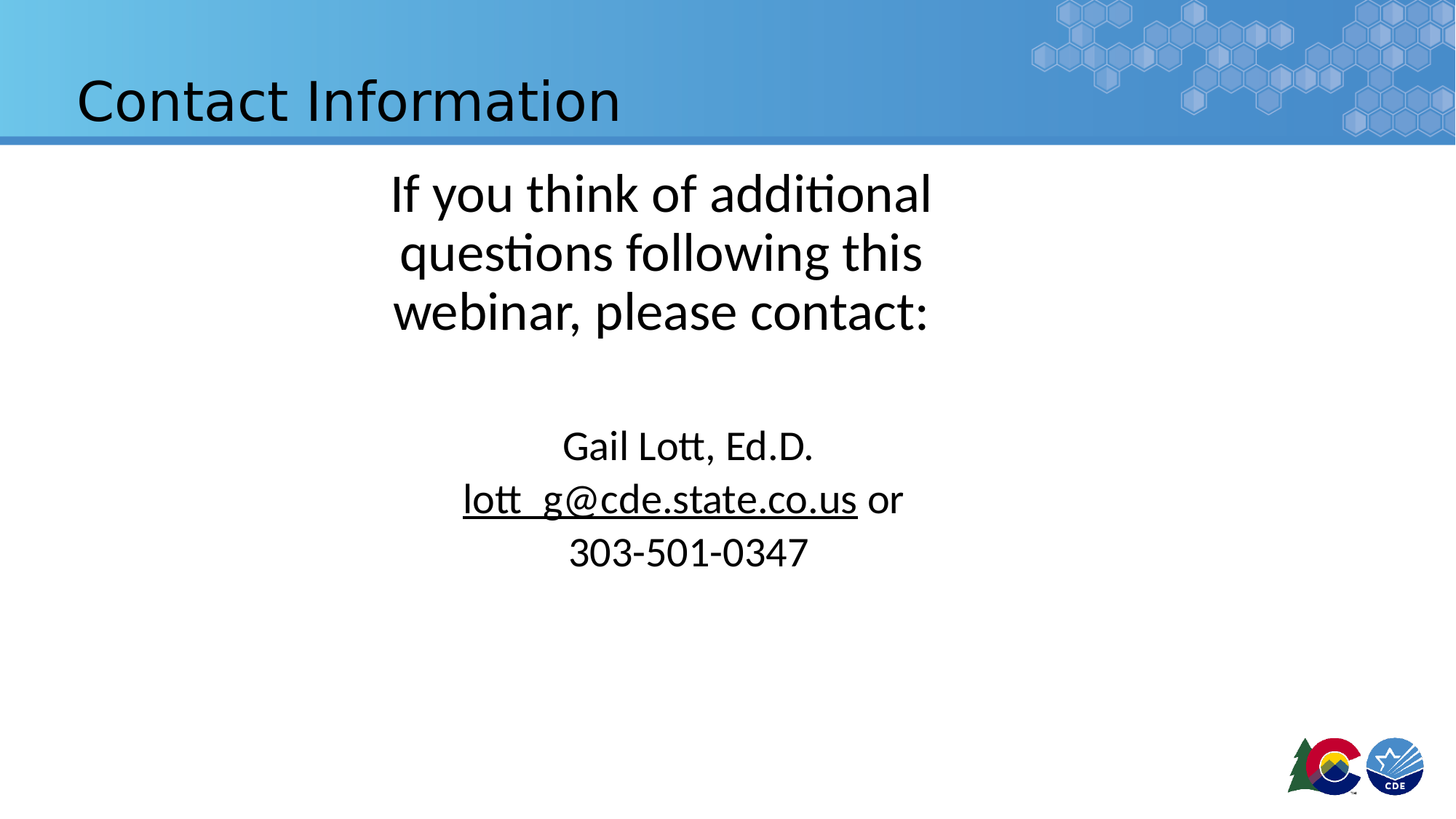

# Contact Information
If you think of additional questions following this webinar, please contact:

Gail Lott, Ed.D.
lott_g@cde.state.co.us or
303-501-0347